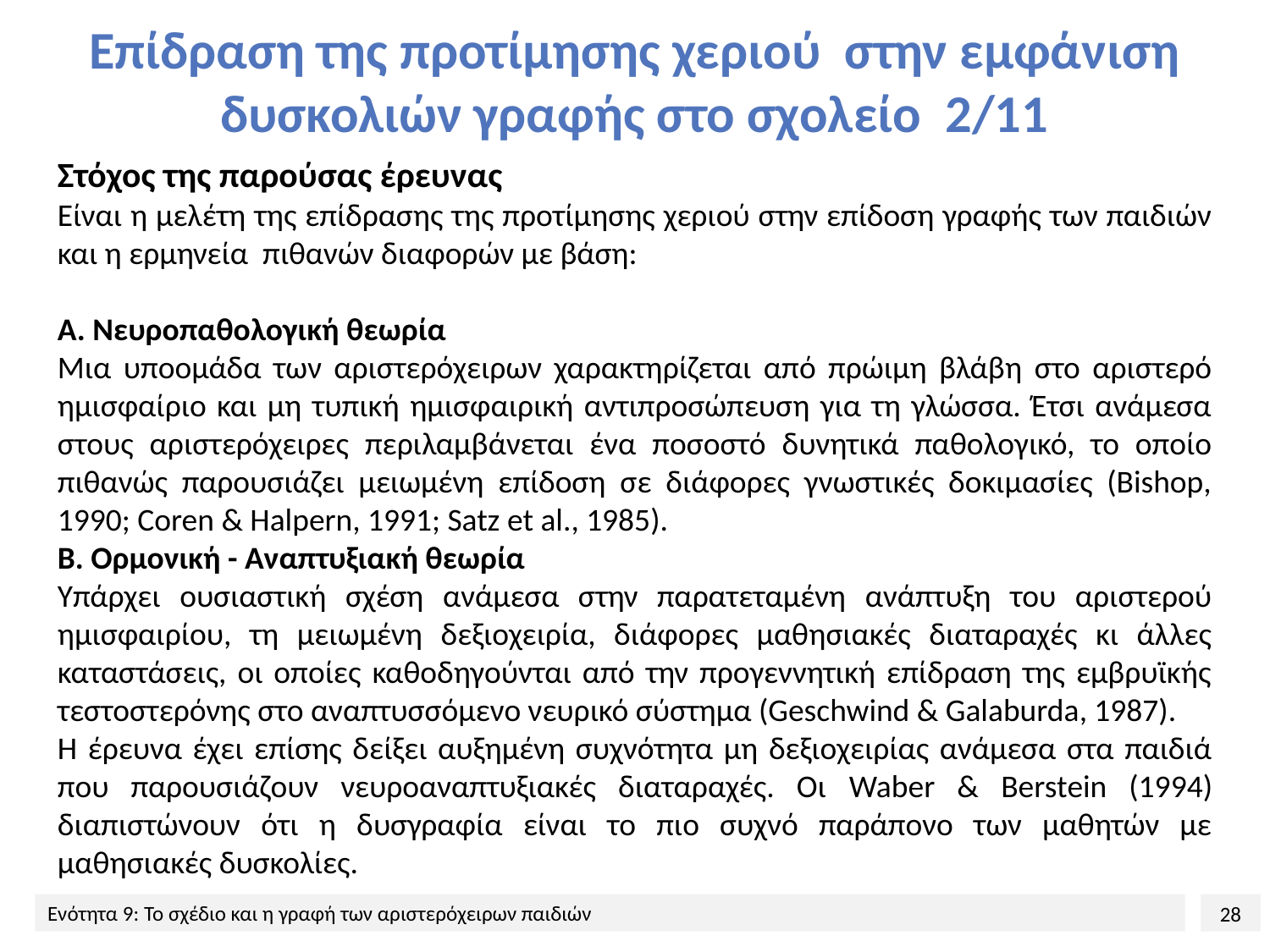

# Επίδραση της προτίμησης χεριού  στην εμφάνιση δυσκολιών γραφής στο σχολείο  2/11
Στόχος της παρούσας έρευνας
Είναι η μελέτη της επίδρασης της προτίμησης χεριού στην επίδοση γραφής των παιδιών και η ερμηνεία  πιθανών διαφορών με βάση:

Α. Νευροπαθολογική θεωρία
Μια υποομάδα των αριστερόχειρων χαρακτηρίζεται από πρώιμη βλάβη στο αριστερό ημισφαίριο και μη τυπική ημισφαιρική αντιπροσώπευση για τη γλώσσα. Έτσι ανάμεσα στους αριστερόχειρες περιλαμβάνεται ένα ποσοστό δυνητικά παθολογικό, το οποίο πιθανώς παρουσιάζει μειωμένη επίδοση σε διάφορες γνωστικές δοκιμασίες (Bishop, 1990; Coren & Halpern, 1991; Satz et al., 1985).
Β. Ορμονική - Αναπτυξιακή θεωρία
Υπάρχει ουσιαστική σχέση ανάμεσα στην παρατεταμένη ανάπτυξη του αριστερού ημισφαιρίου, τη μειωμένη δεξιοχειρία, διάφορες μαθησιακές διαταραχές κι άλλες καταστάσεις, οι οποίες καθοδηγούνται από την προγεννητική επίδραση της εμβρυϊκής τεστοστερόνης στο αναπτυσσόμενο νευρικό σύστημα (Geschwind & Galaburda, 1987).
Η έρευνα έχει επίσης δείξει αυξημένη συχνότητα μη δεξιοχειρίας ανάμεσα στα παιδιά που παρουσιάζουν νευροαναπτυξιακές διαταραχές. Οι Waber & Berstein (1994) διαπιστώνουν ότι η δυσγραφία είναι το πιο συχνό παράπονο των μαθητών με μαθησιακές δυσκολίες.